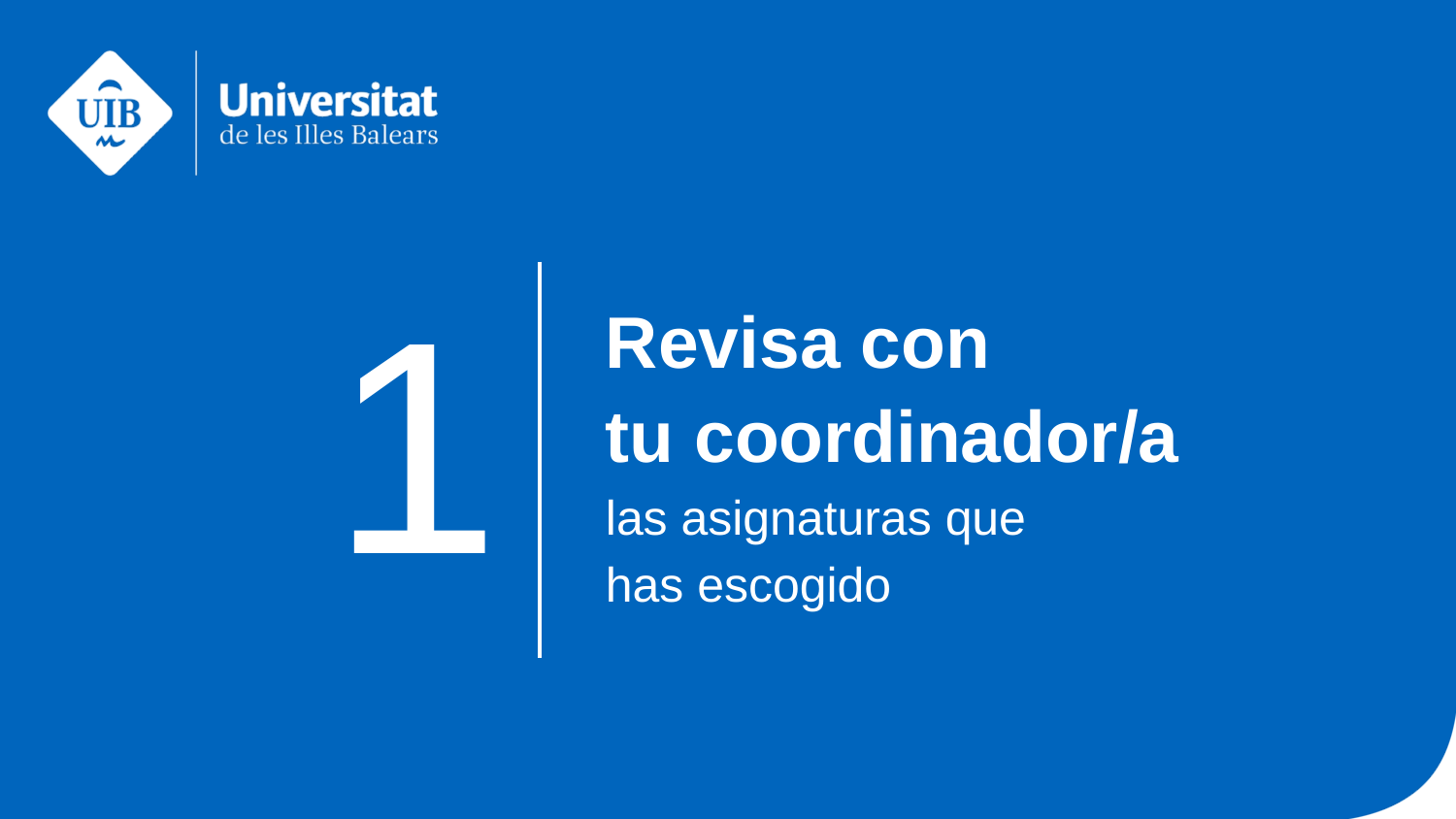

Revisa con
tu coordinador/a
las asignaturas que
has escogido
1